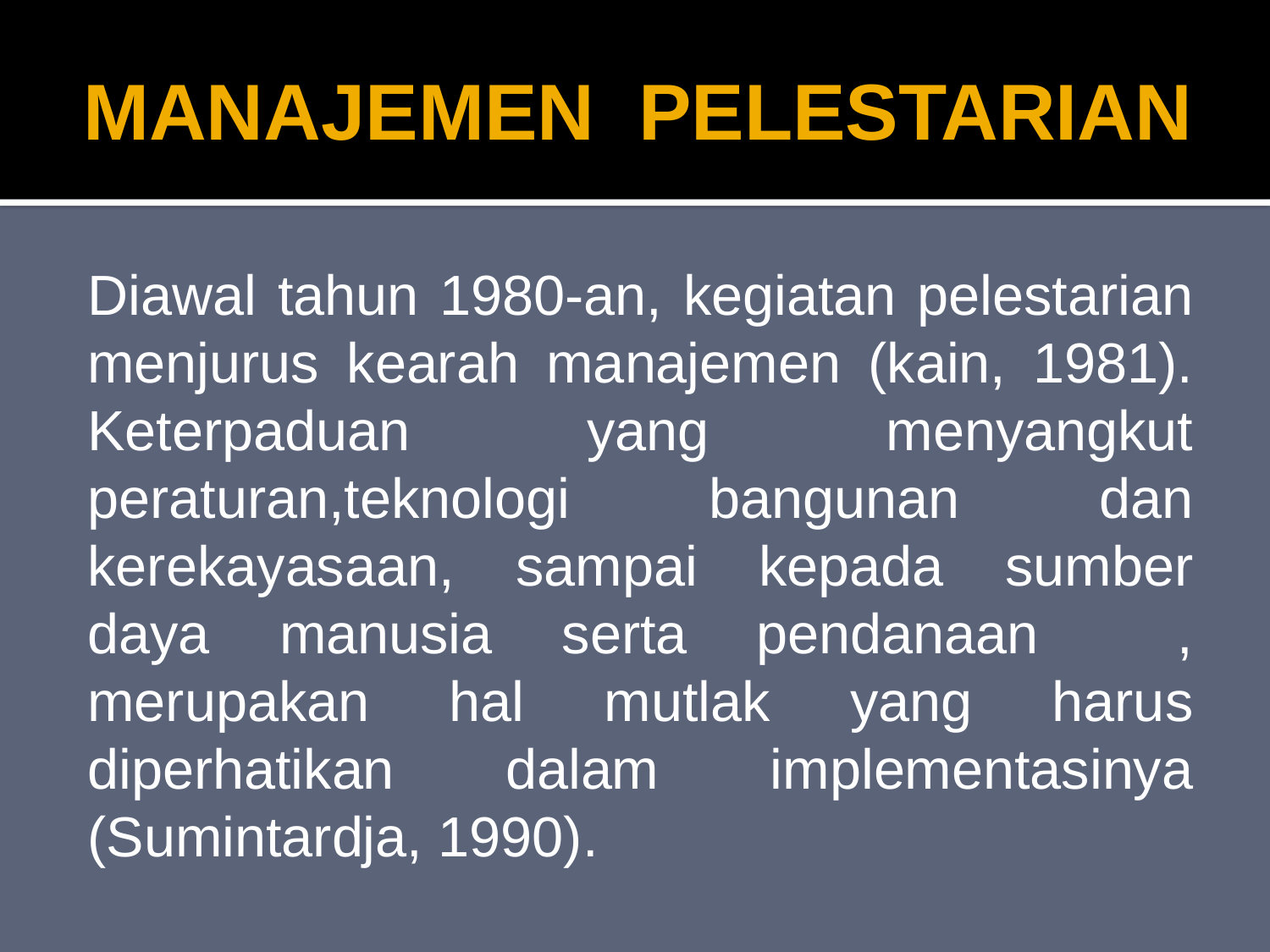

# MANAJEMEN  PELESTARIAN
Diawal tahun 1980-an, kegiatan pelestarian menjurus kearah manajemen (kain, 1981). Keterpaduan yang menyangkut peraturan,teknologi bangunan dan kerekayasaan, sampai kepada sumber daya manusia serta pendanaan  , merupakan hal mutlak yang harus diperhatikan dalam implementasinya (Sumintardja, 1990).